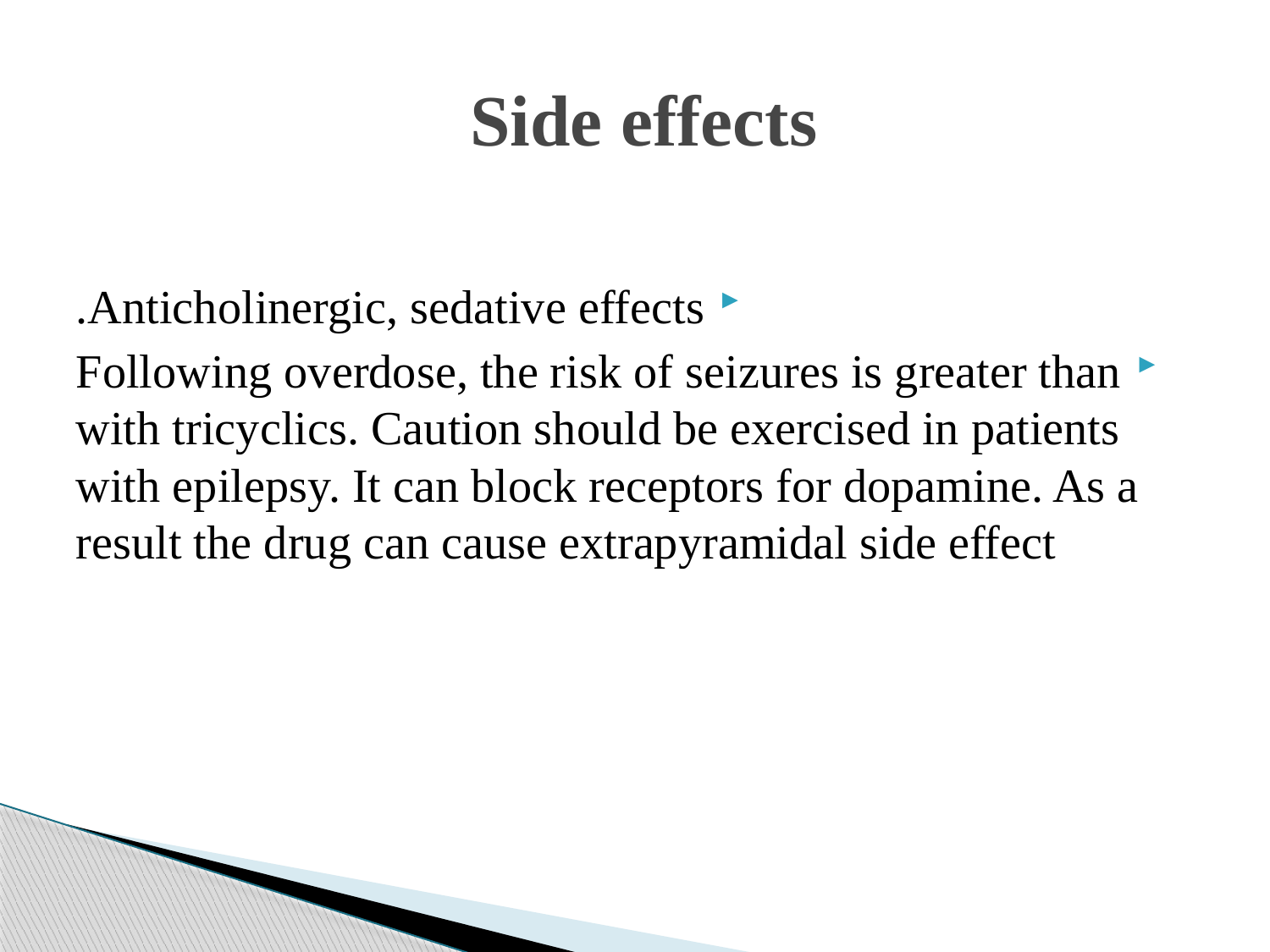

# Side effects

Anticholinergic, sedative effects.
Following overdose, the risk of seizures is greater than with tricyclics. Caution should be exercised in patients with epilepsy. It can block receptors for dopamine. As a result the drug can cause extrapyramidal side effect